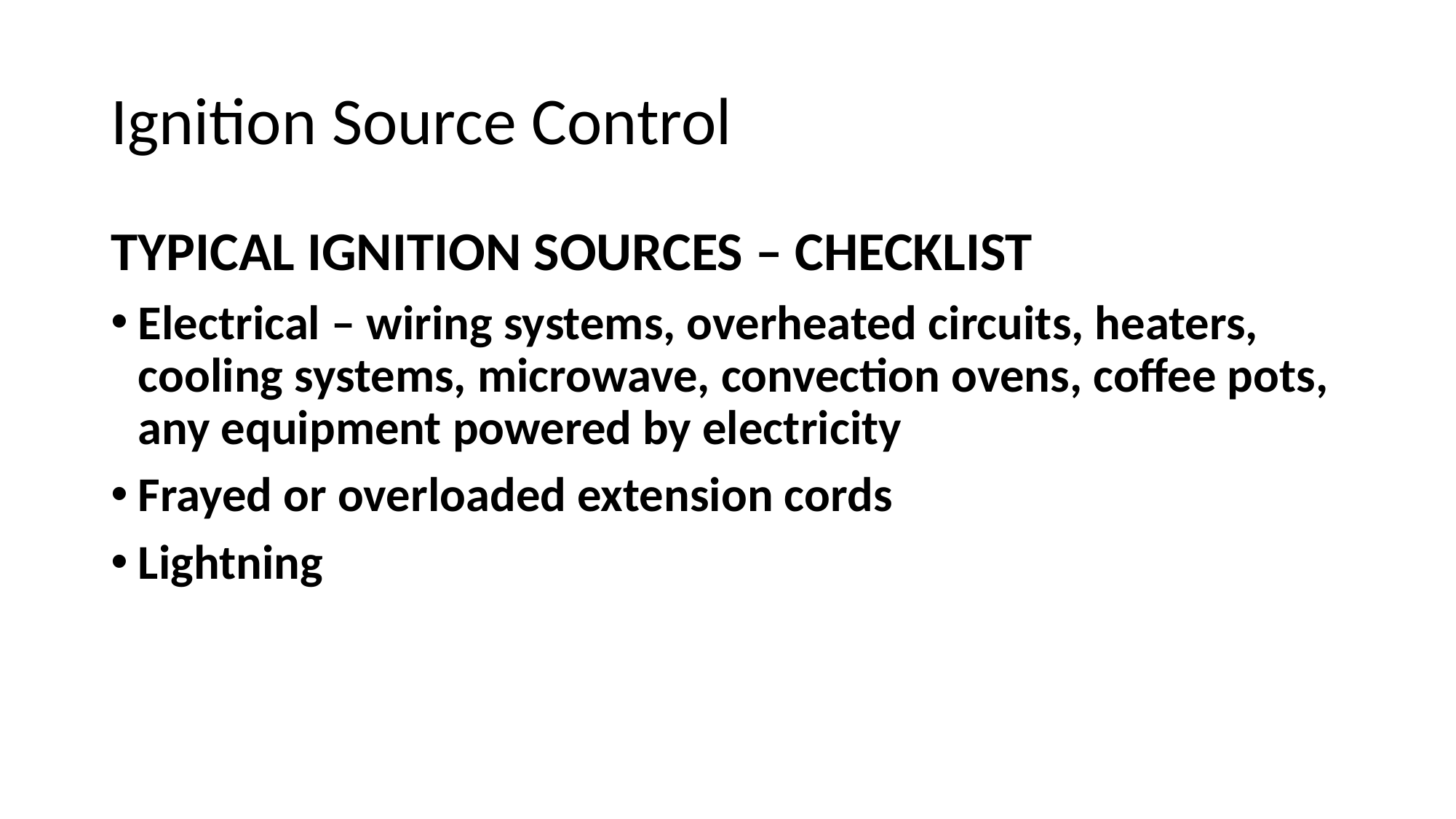

# Ignition Source Control
TYPICAL IGNITION SOURCES – CHECKLIST
Electrical – wiring systems, overheated circuits, heaters, cooling systems, microwave, convection ovens, coffee pots, any equipment powered by electricity
Frayed or overloaded extension cords
Lightning